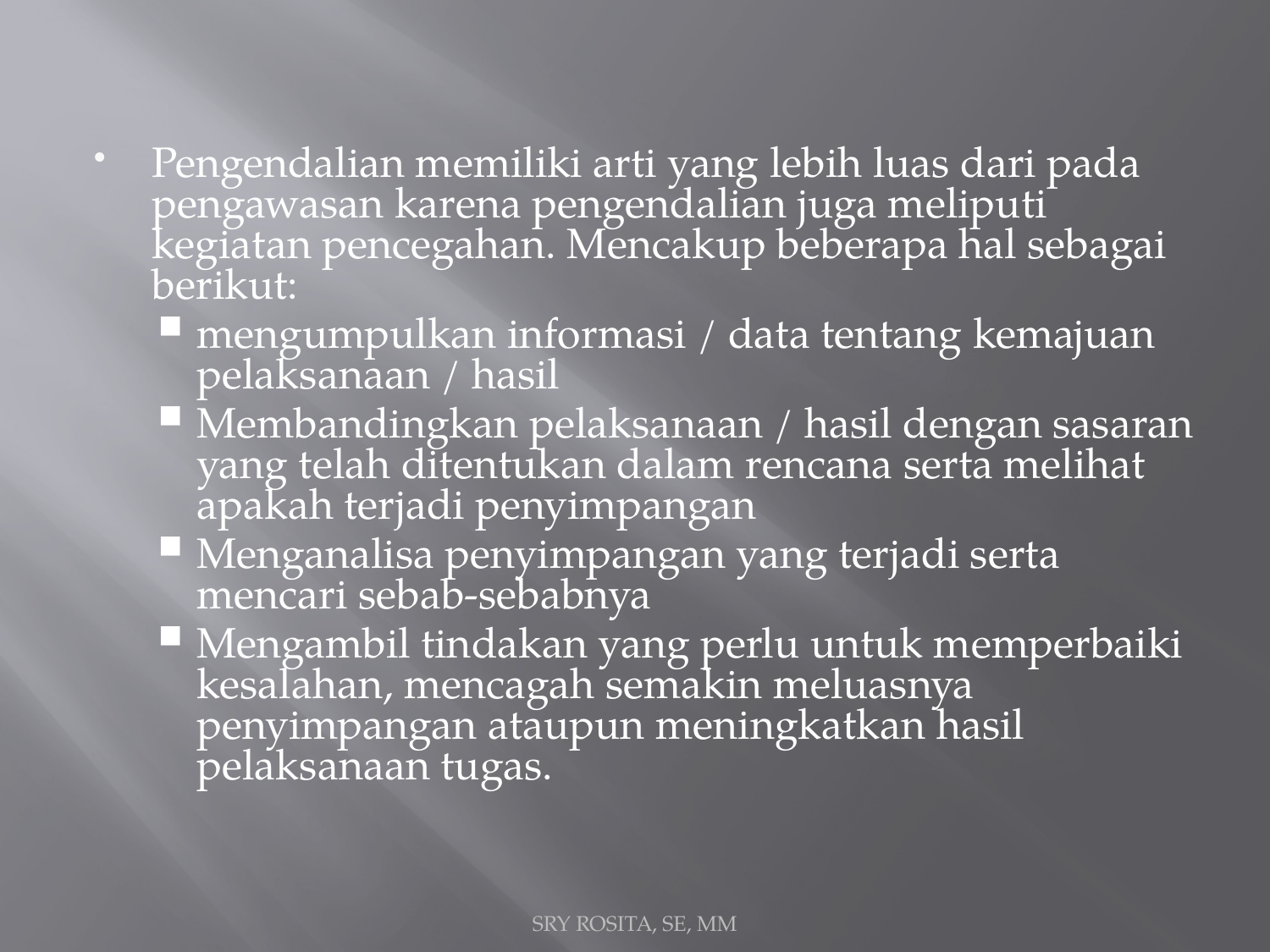

Pengendalian memiliki arti yang lebih luas dari pada pengawasan karena pengendalian juga meliputi kegiatan pencegahan. Mencakup beberapa hal sebagai berikut:
mengumpulkan informasi / data tentang kemajuan pelaksanaan / hasil
Membandingkan pelaksanaan / hasil dengan sasaran yang telah ditentukan dalam rencana serta melihat apakah terjadi penyimpangan
Menganalisa penyimpangan yang terjadi serta mencari sebab-sebabnya
Mengambil tindakan yang perlu untuk memperbaiki kesalahan, mencagah semakin meluasnya penyimpangan ataupun meningkatkan hasil pelaksanaan tugas.

SRY ROSITA, SE, MM